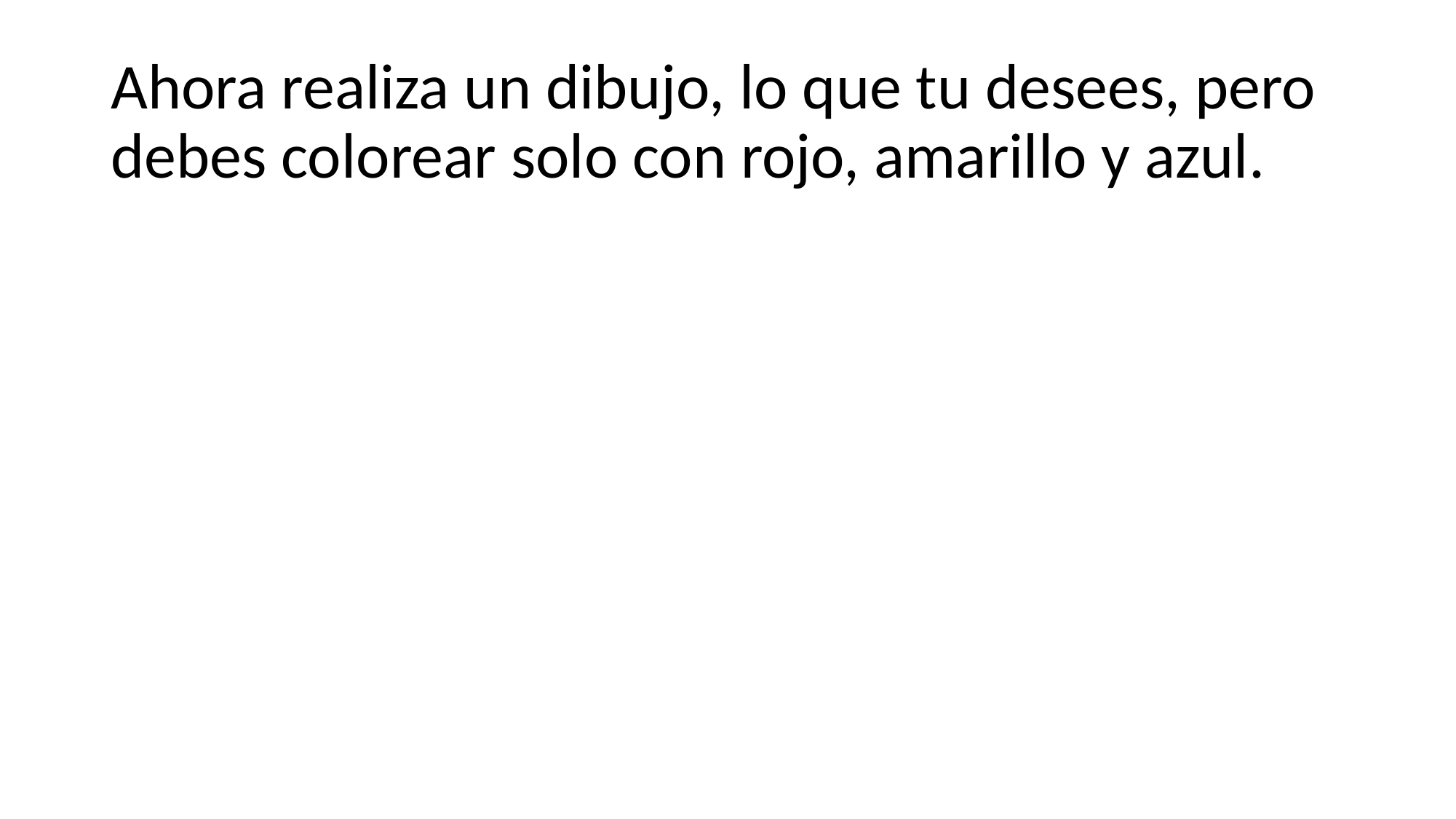

# Ahora realiza un dibujo, lo que tu desees, pero debes colorear solo con rojo, amarillo y azul.